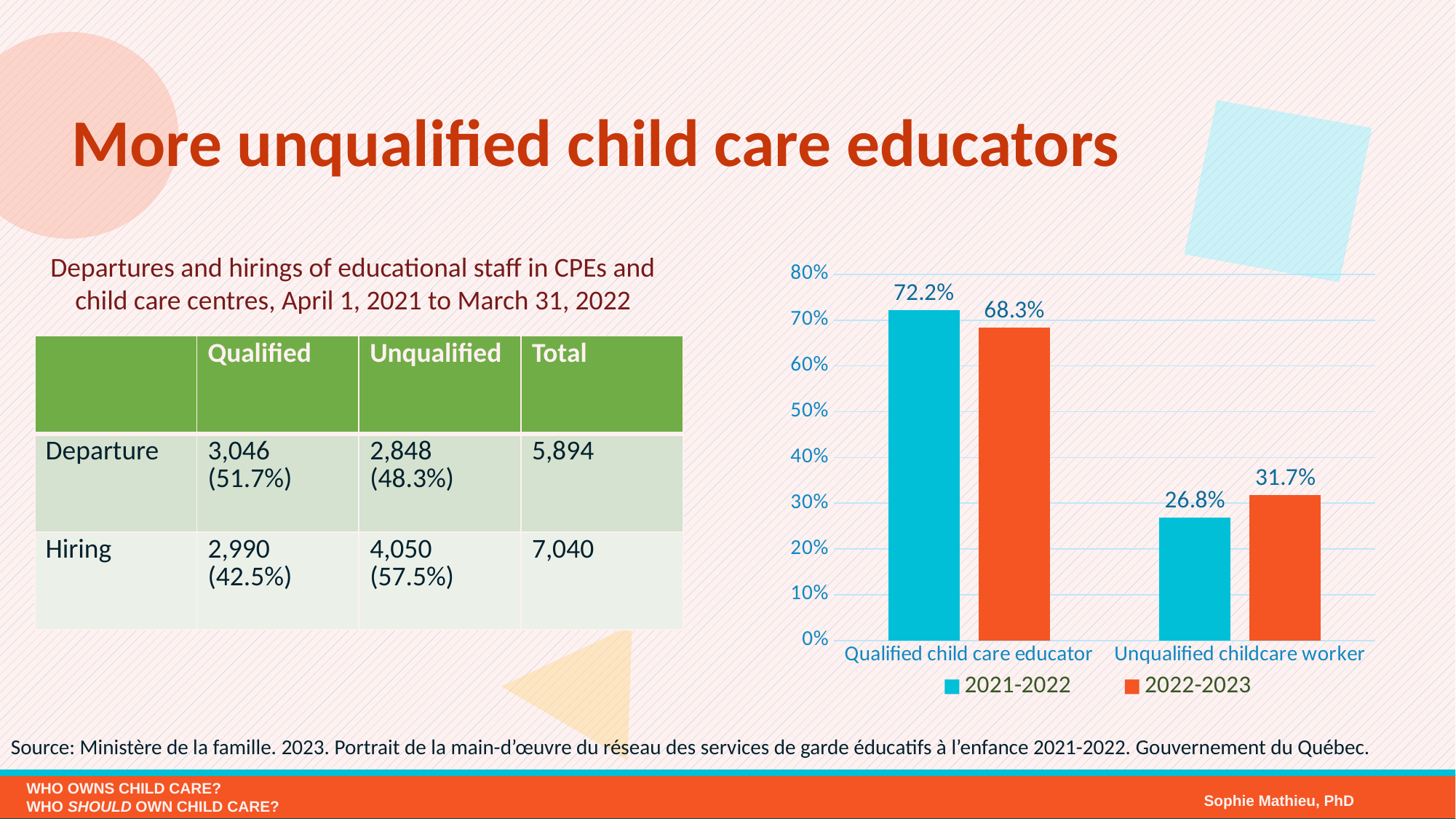

# More unqualified child care educators
Departures and hirings of educational staff in CPEs and child care centres, April 1, 2021 to March 31, 2022

### Chart

| Category | 2021-2022 | 2022-2023 |
|---|---|---|
| Qualified child care educator | 0.722 | 0.683 |
| Unqualified childcare worker | 0.268 | 0.317 |
|  | Qualified | Unqualified | Total |
| --- | --- | --- | --- |
| Departure | 3,046 (51.7%) | 2,848 (48.3%) | 5,894 |
| Hiring | 2,990 (42.5%) | 4,050 (57.5%) | 7,040 |

Source: Ministère de la famille. 2023. Portrait de la main-d’œuvre du réseau des services de garde éducatifs à l’enfance 2021-2022. Gouvernement du Québec.